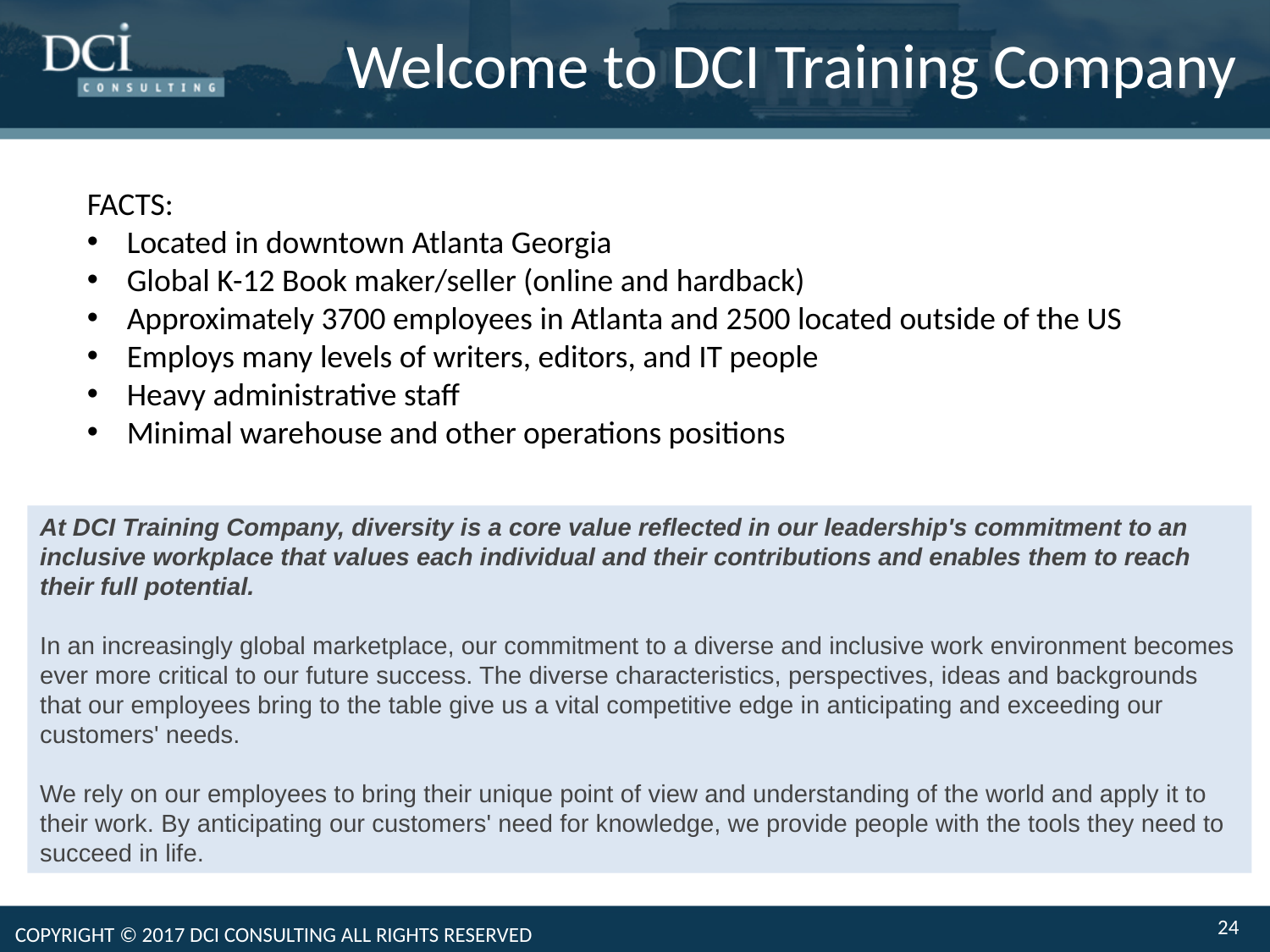

Welcome to DCI Training Company
FACTS:
Located in downtown Atlanta Georgia
Global K-12 Book maker/seller (online and hardback)
Approximately 3700 employees in Atlanta and 2500 located outside of the US
Employs many levels of writers, editors, and IT people
Heavy administrative staff
Minimal warehouse and other operations positions
At DCI Training Company, diversity is a core value reflected in our leadership's commitment to an inclusive workplace that values each individual and their contributions and enables them to reach their full potential.
In an increasingly global marketplace, our commitment to a diverse and inclusive work environment becomes ever more critical to our future success. The diverse characteristics, perspectives, ideas and backgrounds that our employees bring to the table give us a vital competitive edge in anticipating and exceeding our customers' needs.

We rely on our employees to bring their unique point of view and understanding of the world and apply it to their work. By anticipating our customers' need for knowledge, we provide people with the tools they need to succeed in life.
24
COPYRIGHT © 2017 DCI CONSULTING ALL RIGHTS RESERVED